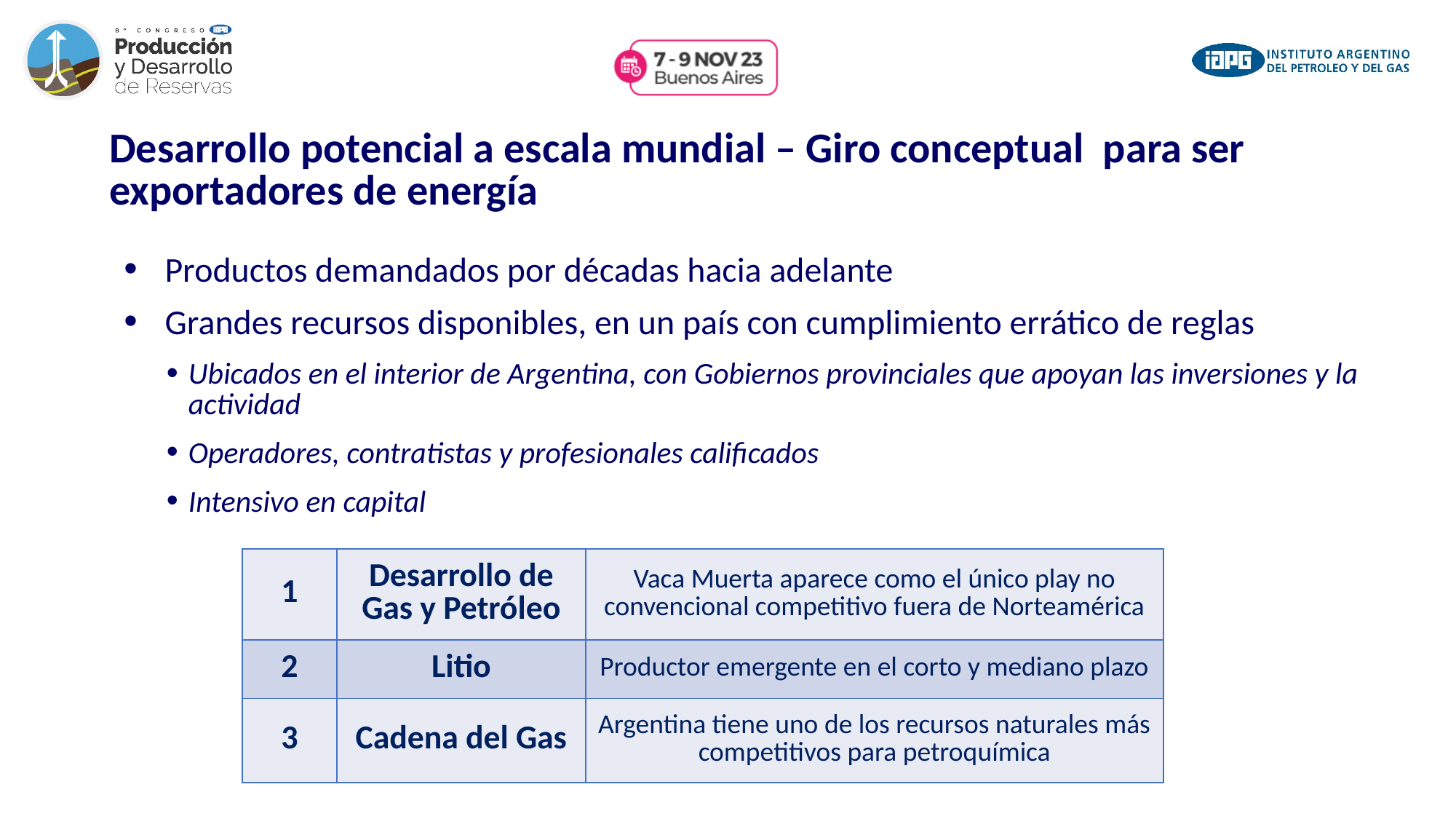

Desarrollo potencial a escala mundial – Giro conceptual  para ser exportadores de energía
Productos demandados por décadas hacia adelante
Grandes recursos disponibles, en un país con cumplimiento errático de reglas
Ubicados en el interior de Argentina, con Gobiernos provinciales que apoyan las inversiones y la actividad
Operadores, contratistas y profesionales calificados
Intensivo en capital
| 1 | Desarrollo de Gas y Petróleo | Vaca Muerta aparece como el único play no convencional competitivo fuera de Norteamérica |
| --- | --- | --- |
| 2 | Litio | Productor emergente en el corto y mediano plazo |
| 3 | Cadena del Gas | Argentina tiene uno de los recursos naturales más competitivos para petroquímica |